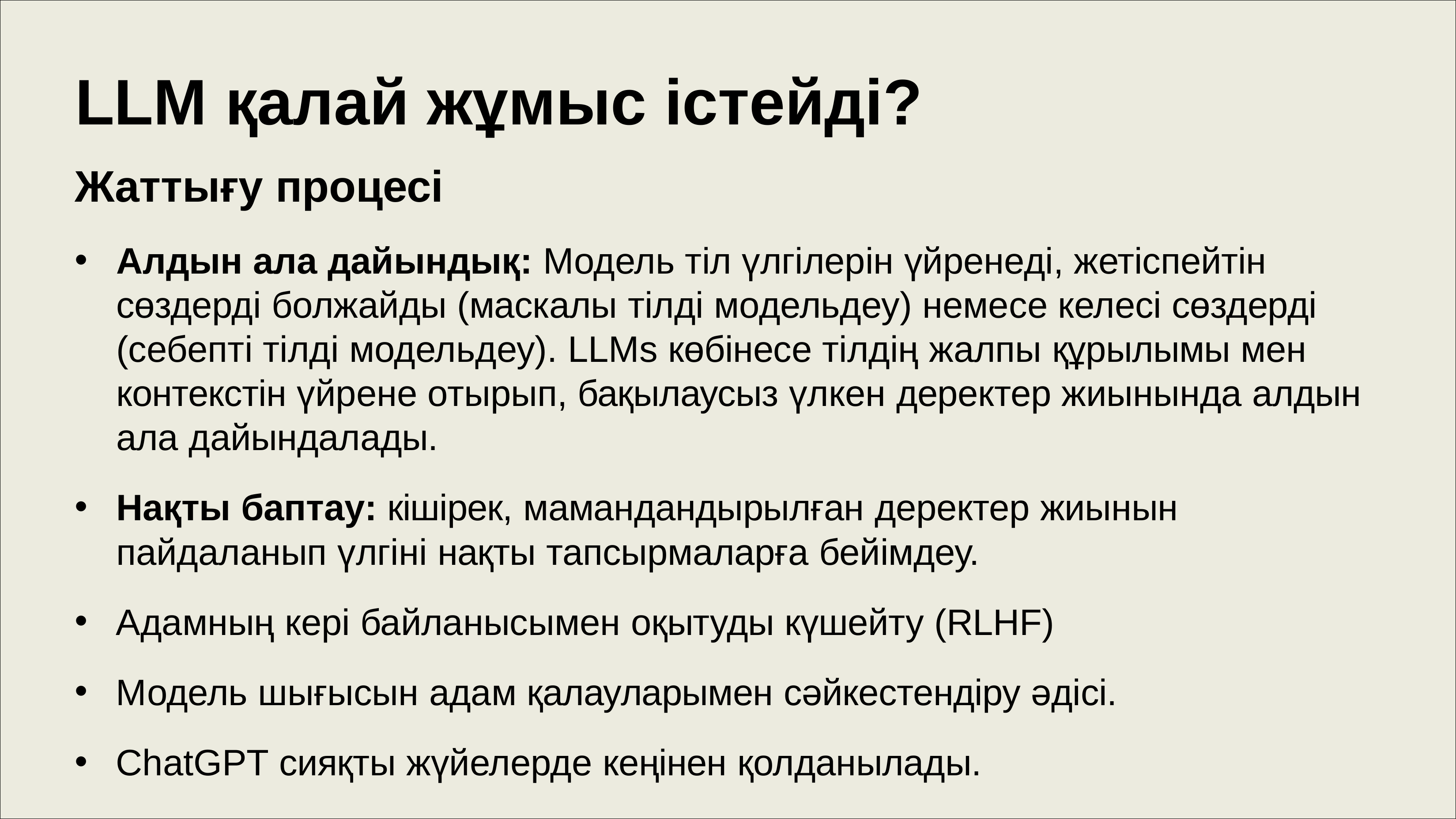

# LLM қалай жұмыс істейді?
Жаттығу процесі
Алдын ала дайындық: Модель тіл үлгілерін үйренеді, жетіспейтін сөздерді болжайды (маскалы тілді модельдеу) немесе келесі сөздерді (себепті тілді модельдеу). LLMs көбінесе тілдің жалпы құрылымы мен контекстін үйрене отырып, бақылаусыз үлкен деректер жиынында алдын ала дайындалады.
Нақты баптау: кішірек, мамандандырылған деректер жиынын пайдаланып үлгіні нақты тапсырмаларға бейімдеу.
Адамның кері байланысымен оқытуды күшейту (RLHF)
Модель шығысын адам қалауларымен сәйкестендіру әдісі.
ChatGPT сияқты жүйелерде кеңінен қолданылады.